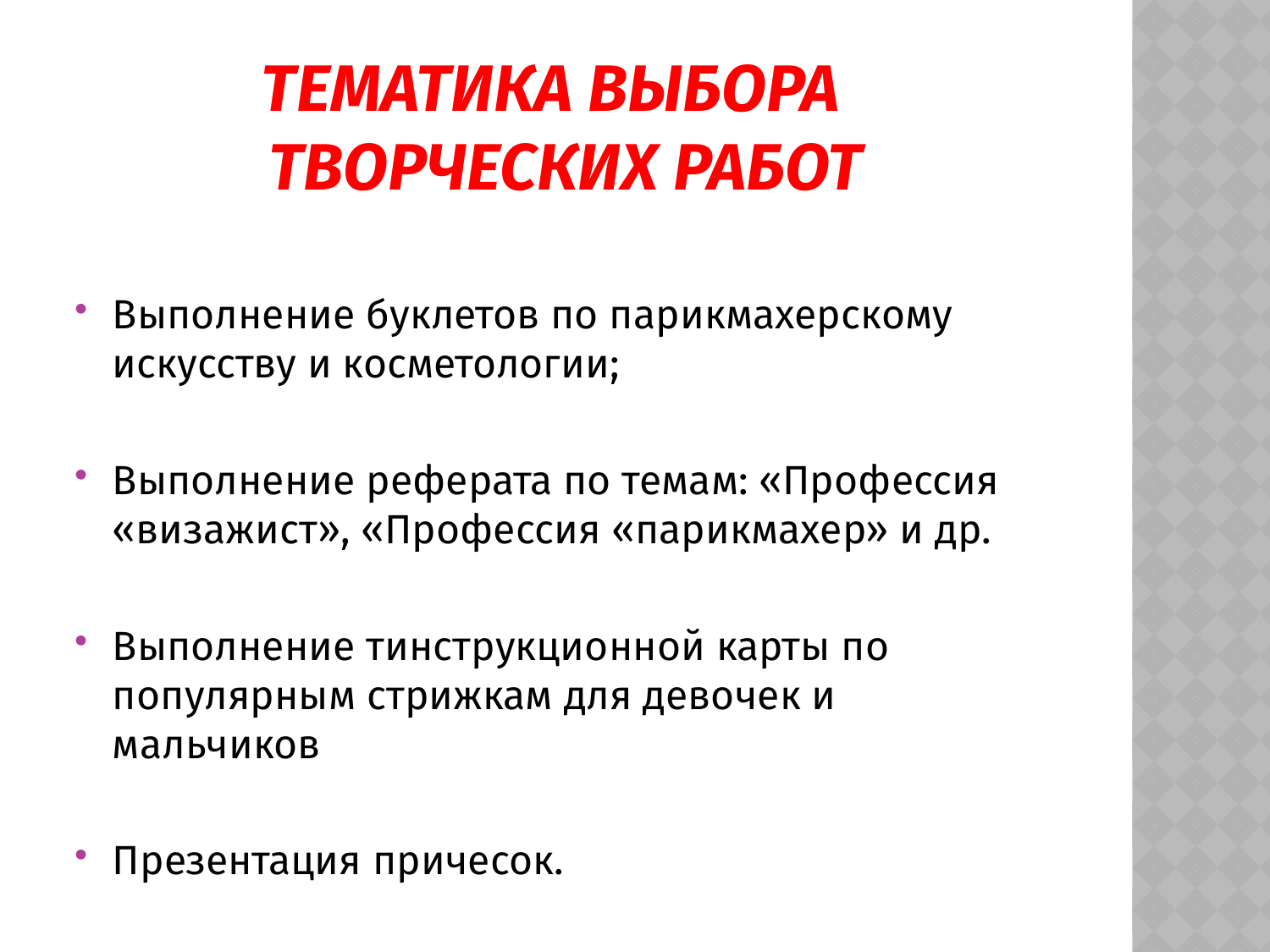

# Тематика выбора   творческих работ

Выполнение буклетов по парикмахерскому искусству и косметологии;

Выполнение реферата по темам: «Профессия «визажист», «Профессия «парикмахер» и др.

Выполнение тинструкционной карты по популярным стрижкам для девочек и мальчиков

Презентация причесок.